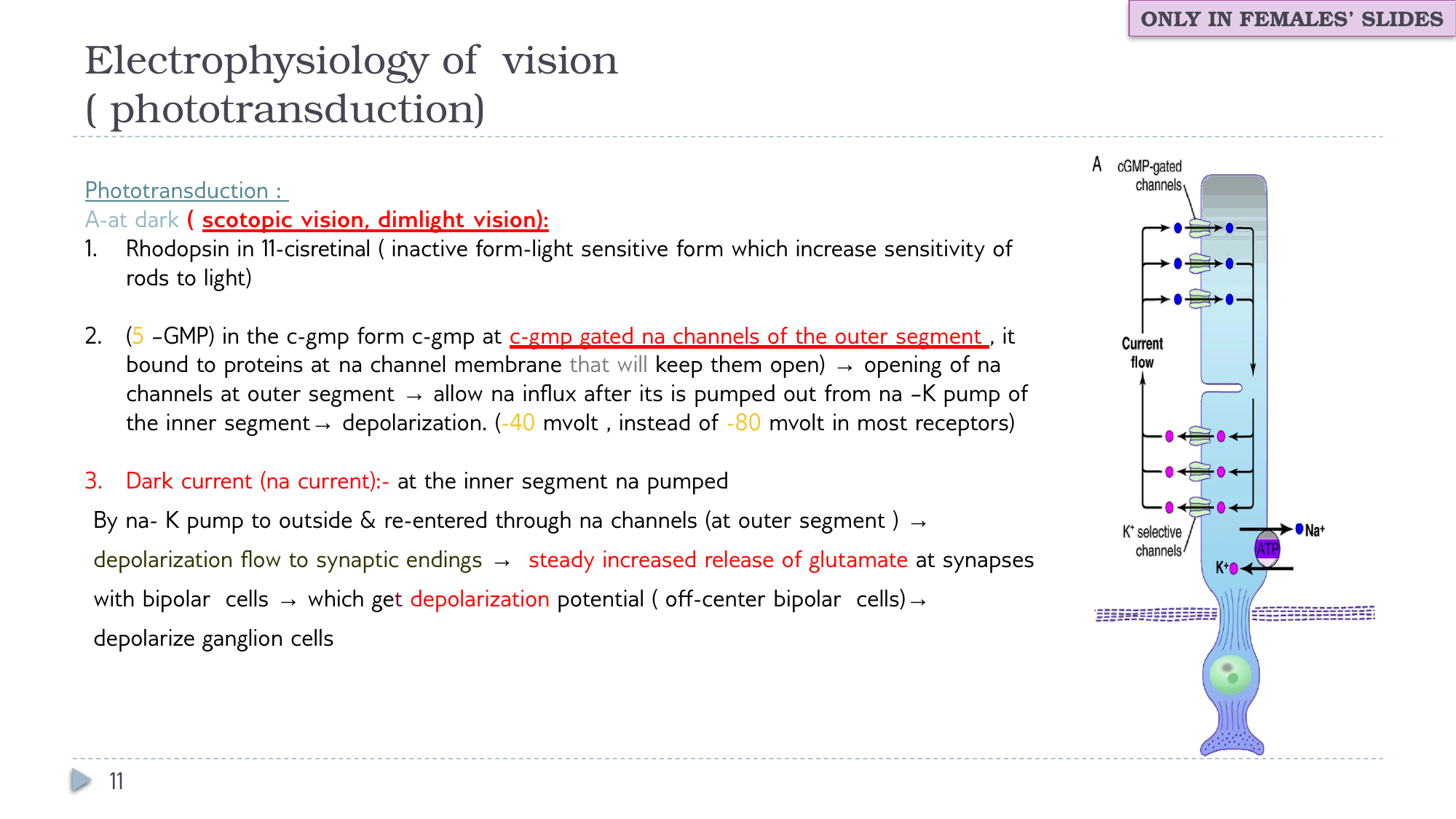

ONLY IN FEMALES’ SLIDES
# Electrophysiology of  vision ( phototransduction)

Phototransduction :
A-at dark ( scotopic vision, dimlight vision):
Rhodopsin in 11-cisretinal ( inactive form-light sensitive form which increase sensitivity of rods to light)

(5 –GMP) in the c-gmp form c-gmp at c-gmp gated na channels of the outer segment , it  bound to proteins at na channel membrane that will keep them open) → opening of na channels at outer segment → allow na influx after its is pumped out from na –K pump of the inner segment→ depolarization. (-40 mvolt , instead of -80 mvolt in most receptors)

Dark current (na current):- at the inner segment na pumped
By na- K pump to outside & re-entered through na channels (at outer segment ) → depolarization flow to synaptic endings →  steady increased release of glutamate at synapses with bipolar  cells → which get depolarization potential ( off-center bipolar  cells)→ depolarize ganglion cells

11